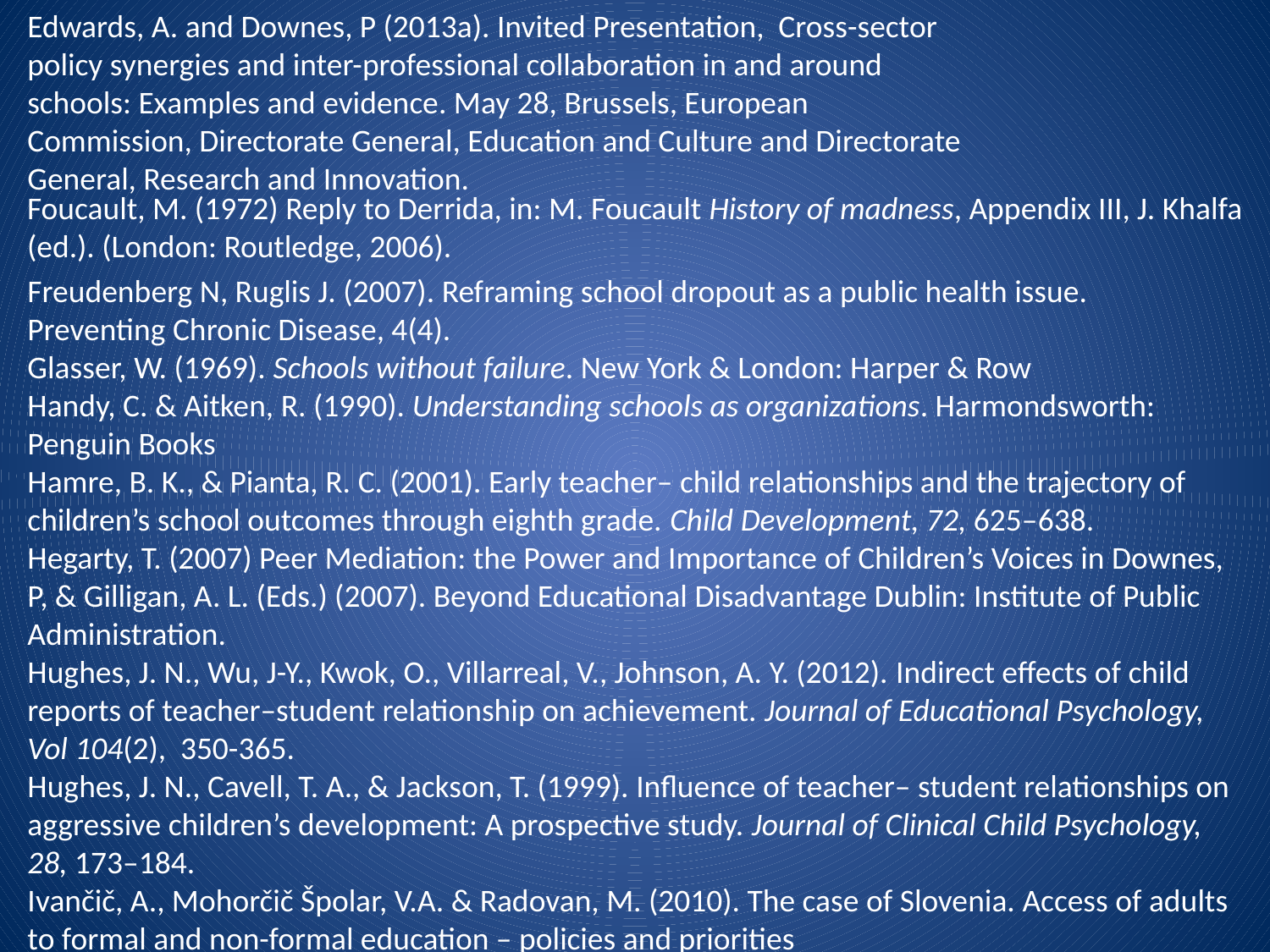

Edwards, A. and Downes, P (2013a). Invited Presentation,  Cross-sector policy synergies and inter-professional collaboration in and around schools: Examples and evidence. May 28, Brussels, European Commission, Directorate General, Education and Culture and Directorate General, Research and Innovation.

  Foucault, M. (1972) Reply to Derrida, in: M. Foucault History of madness, Appendix III, J. Khalfa
  (ed.). (London: Routledge, 2006).

Freudenberg N, Ruglis J. (2007). Reframing school dropout as a public health issue. Preventing Chronic Disease, 4(4).
Glasser, W. (1969). Schools without failure. New York & London: Harper & Row
Handy, C. & Aitken, R. (1990). Understanding schools as organizations. Harmondsworth: Penguin Books
Hamre, B. K., & Pianta, R. C. (2001). Early teacher– child relationships and the trajectory of children’s school outcomes through eighth grade. Child Development, 72, 625–638.
Hegarty, T. (2007) Peer Mediation: the Power and Importance of Children’s Voices in Downes, P, & Gilligan, A. L. (Eds.) (2007). Beyond Educational Disadvantage Dublin: Institute of Public Administration.
Hughes, J. N., Wu, J-Y., Kwok, O., Villarreal, V., Johnson, A. Y. (2012). Indirect effects of child reports of teacher–student relationship on achievement. Journal of Educational Psychology, Vol 104(2),  350-365.
Hughes, J. N., Cavell, T. A., & Jackson, T. (1999). Influence of teacher– student relationships on aggressive children’s development: A prospective study. Journal of Clinical Child Psychology, 28, 173–184.
Ivančič, A., Mohorčič Špolar, V.A. & Radovan, M. (2010). The case of Slovenia. Access of adults to formal and non-formal education – policies and priorities